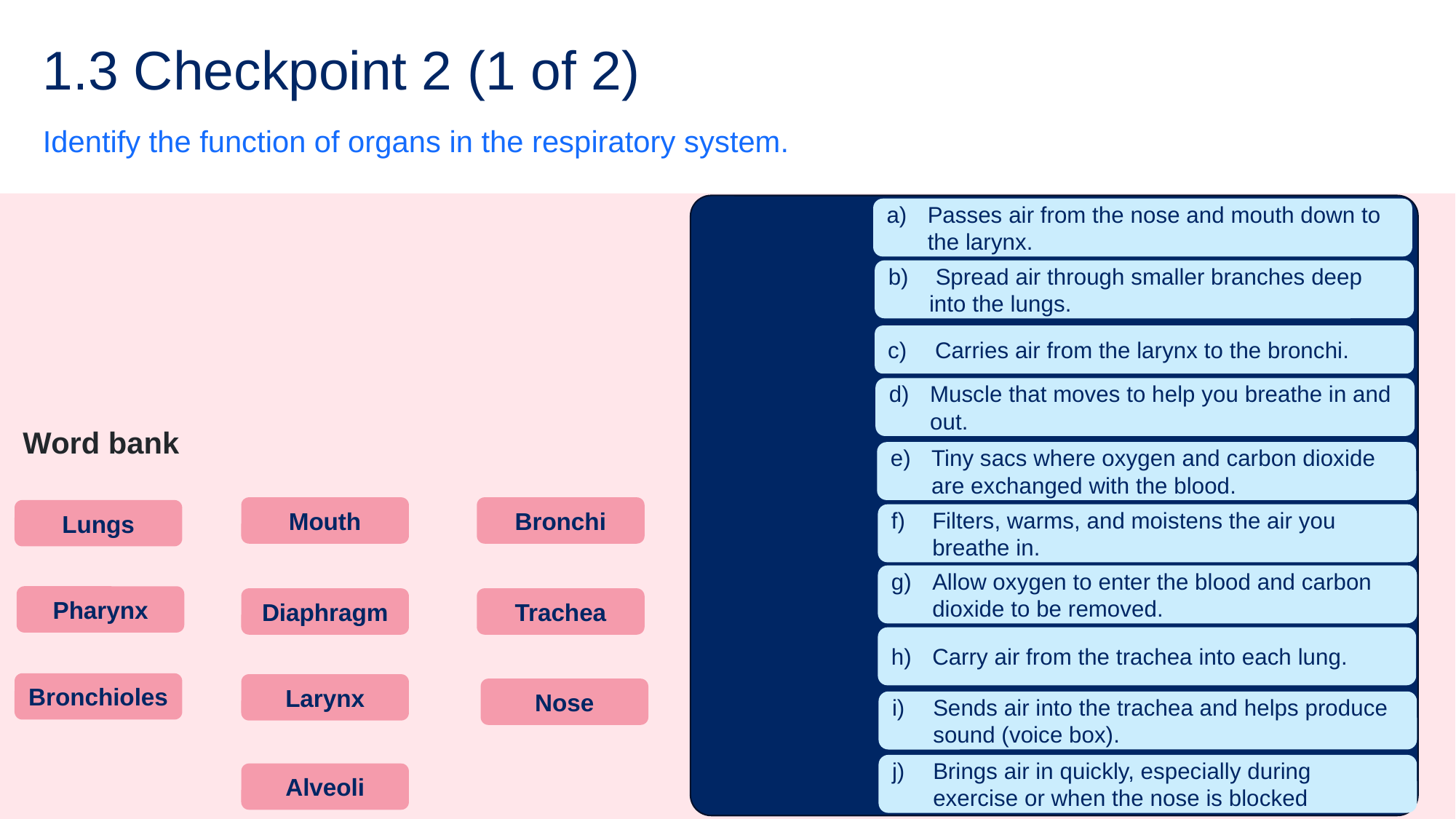

# 1.3 Checkpoint 2 (1 of 2)
Identify the function of organs in the respiratory system.

Passes air from the nose and mouth down to the larynx.
 Spread air through smaller branches deep into the lungs.
 Carries air from the larynx to the bronchi.
Muscle that moves to help you breathe in and out.
Word bank
Tiny sacs where oxygen and carbon dioxide are exchanged with the blood.
Mouth
Bronchi
Lungs
Filters, warms, and moistens the air you breathe in.
Allow oxygen to enter the blood and carbon dioxide to be removed.
Pharynx
Diaphragm
Trachea
Carry air from the trachea into each lung.
Bronchioles
Larynx
Nose
Sends air into the trachea and helps produce sound (voice box).
Brings air in quickly, especially during exercise or when the nose is blocked
Alveoli
50